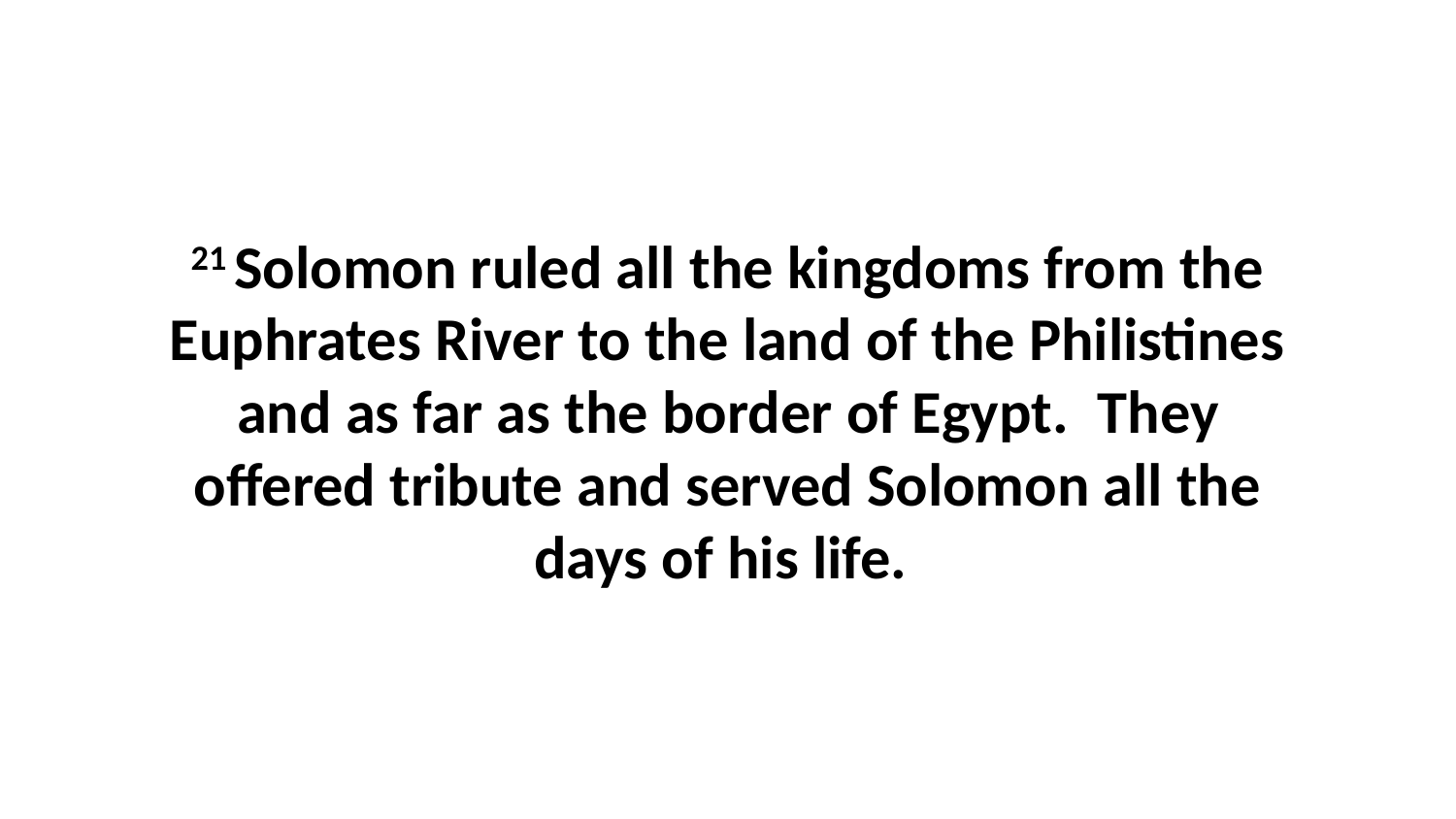

21 Solomon ruled all the kingdoms from the Euphrates River to the land of the Philistines and as far as the border of Egypt.  They offered tribute and served Solomon all the days of his life.